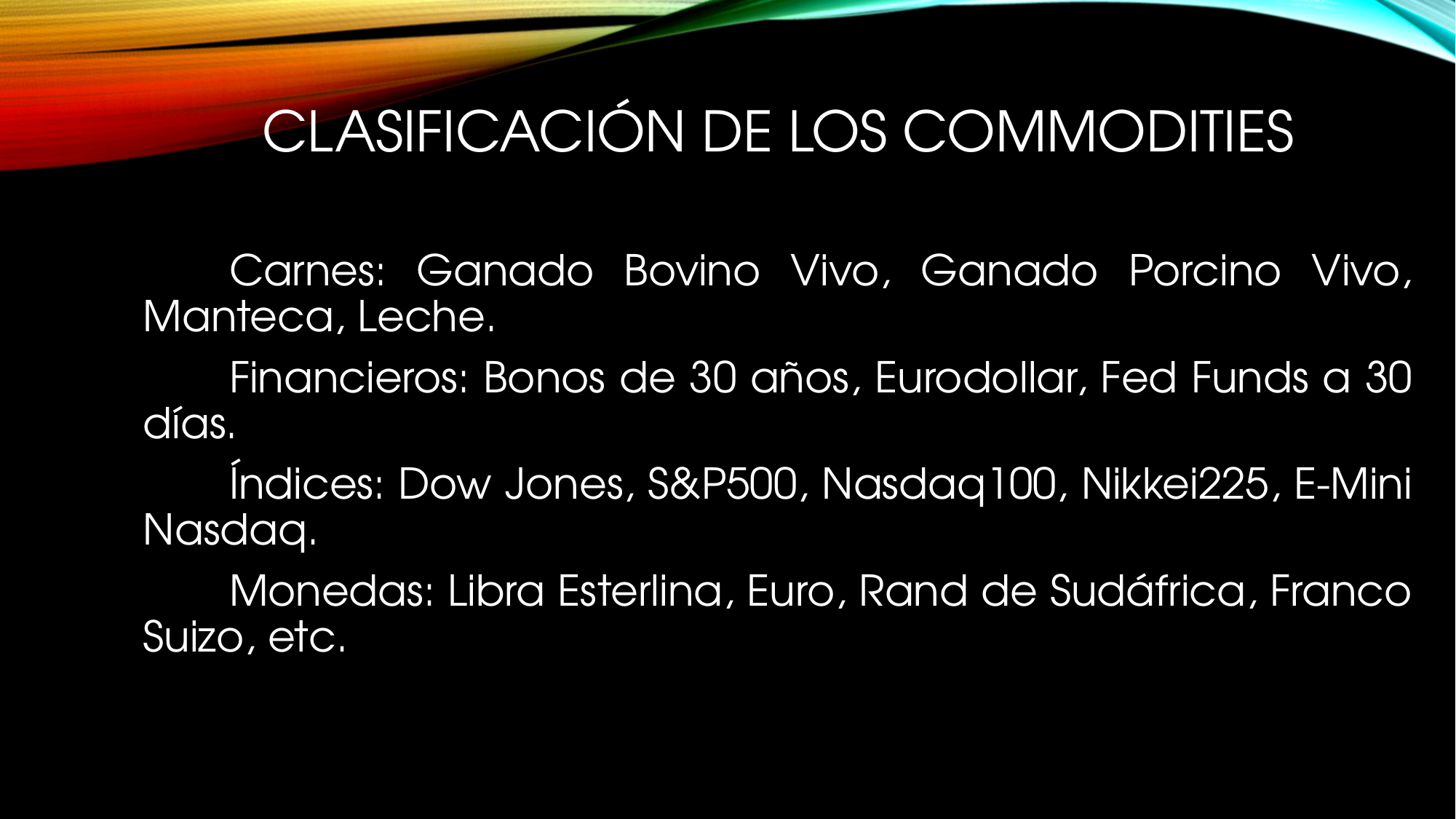

# Clasificación de los commodities
Carnes: Ganado Bovino Vivo, Ganado Porcino Vivo, Manteca, Leche.
Financieros: Bonos de 30 años, Eurodollar, Fed Funds a 30 días.
Índices: Dow Jones, S&P500, Nasdaq100, Nikkei225, E-Mini Nasdaq.
Monedas: Libra Esterlina, Euro, Rand de Sudáfrica, Franco Suizo, etc.